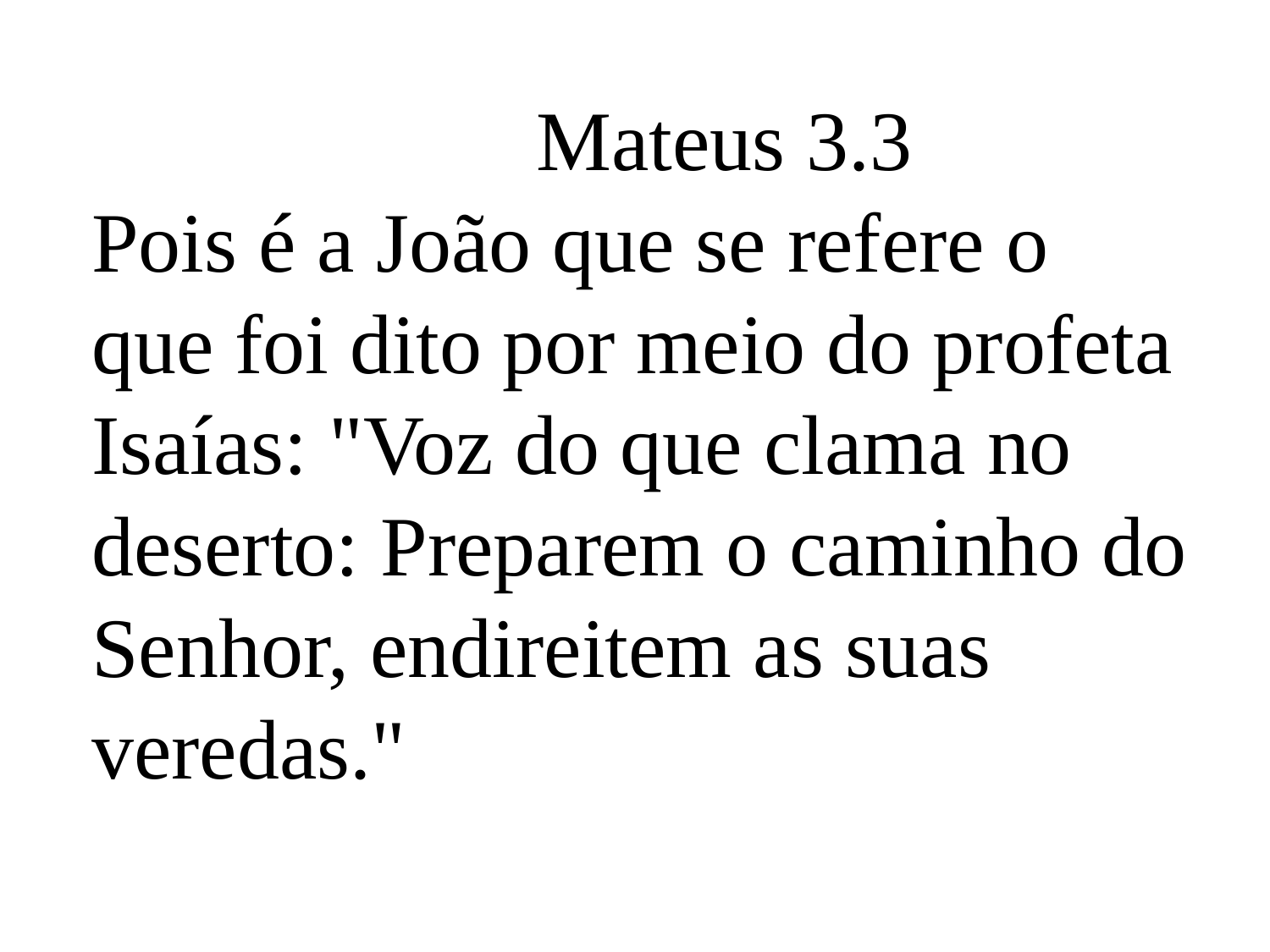

Mateus 3.3
Pois é a João que se refere o que foi dito por meio do profeta Isaías: "Voz do que clama no deserto: Preparem o caminho do Senhor, endireitem as suas veredas."